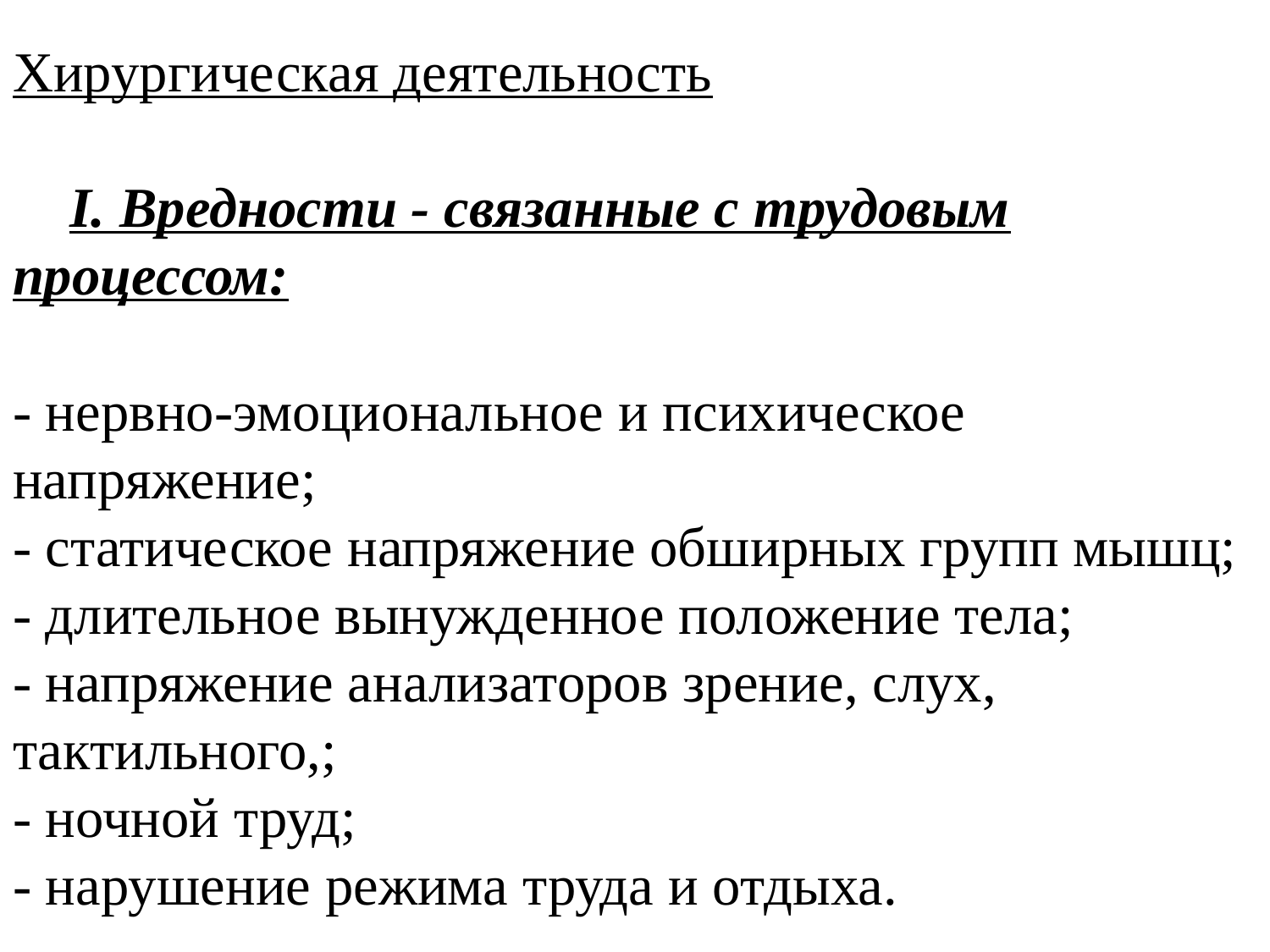

# Хирургическая деятельность I. Вредности - связанные с трудовым процессом: - нервно-эмоциональное и психическое напряжение; - статическое напряжение обширных групп мышц; - длительное вынужденное положение тела; - напряжение анализаторов зрение, слух, тактильного,; - ночной труд; - нарушение режима труда и отдыха.